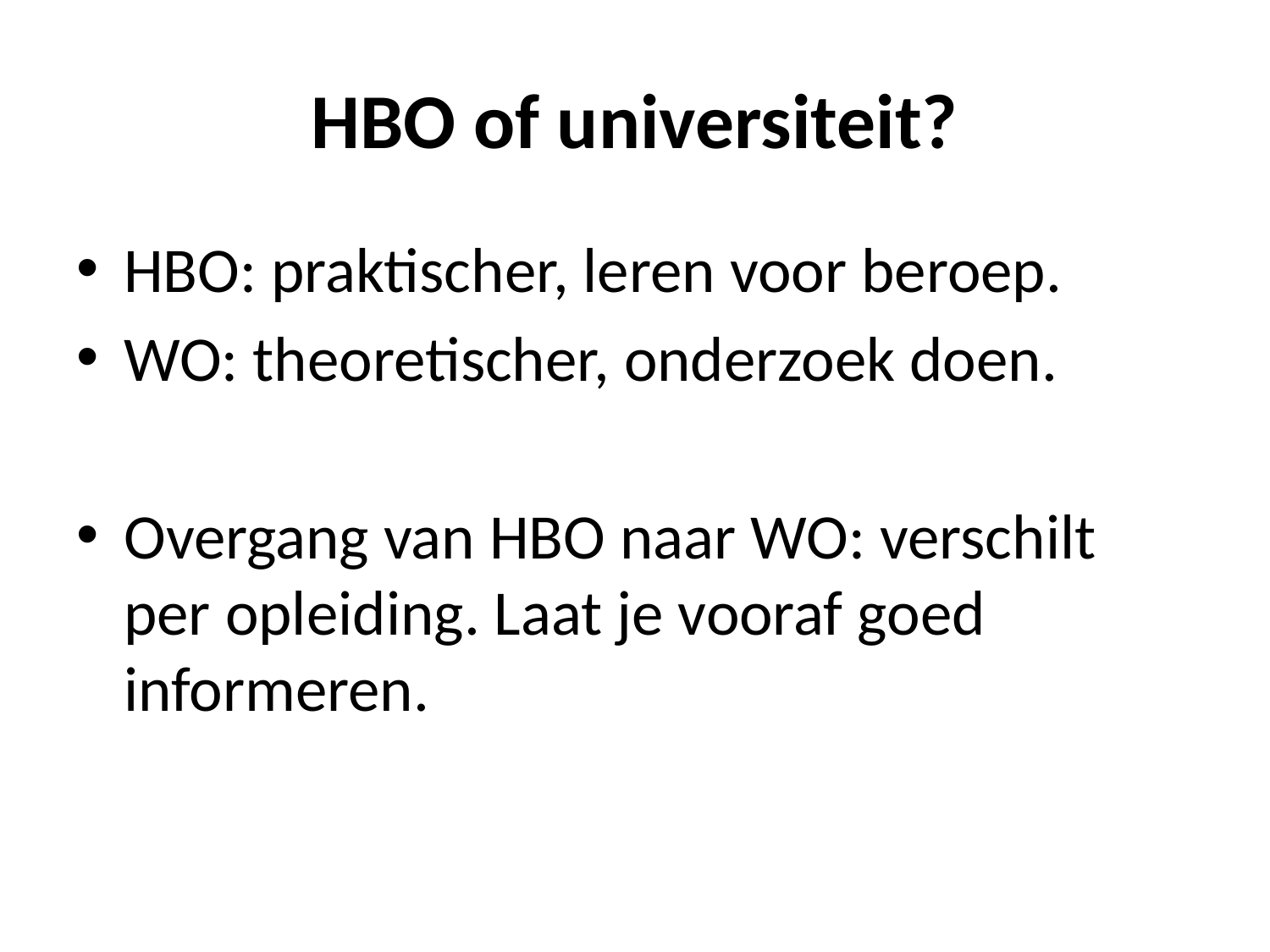

# HBO of universiteit?
HBO: praktischer, leren voor beroep.
WO: theoretischer, onderzoek doen.

Overgang van HBO naar WO: verschilt per opleiding. Laat je vooraf goed informeren.